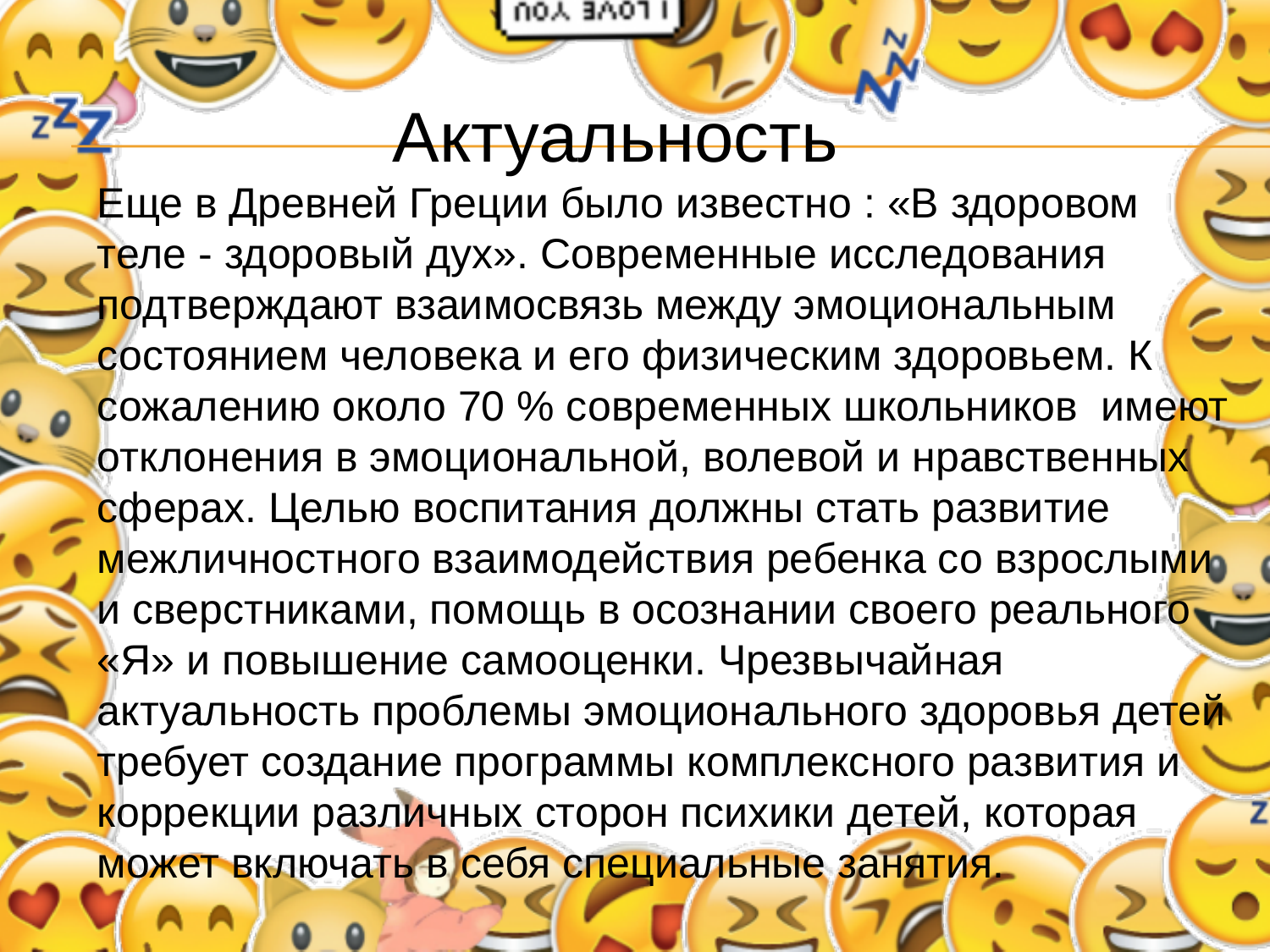

Актуальность
Еще в Древней Греции было известно : «В здоровом теле - здоровый дух». Современные исследования подтверждают взаимосвязь между эмоциональным состоянием человека и его физическим здоровьем. К сожалению около 70 % современных школьников  имеют отклонения в эмоциональной, волевой и нравственных сферах. Целью воспитания должны стать развитие межличностного взаимодействия ребенка со взрослыми и сверстниками, помощь в осознании своего реального «Я» и повышение самооценки. Чрезвычайная актуальность проблемы эмоционального здоровья детей требует создание программы комплексного развития и коррекции различных сторон психики детей, которая может включать в себя специальные занятия.